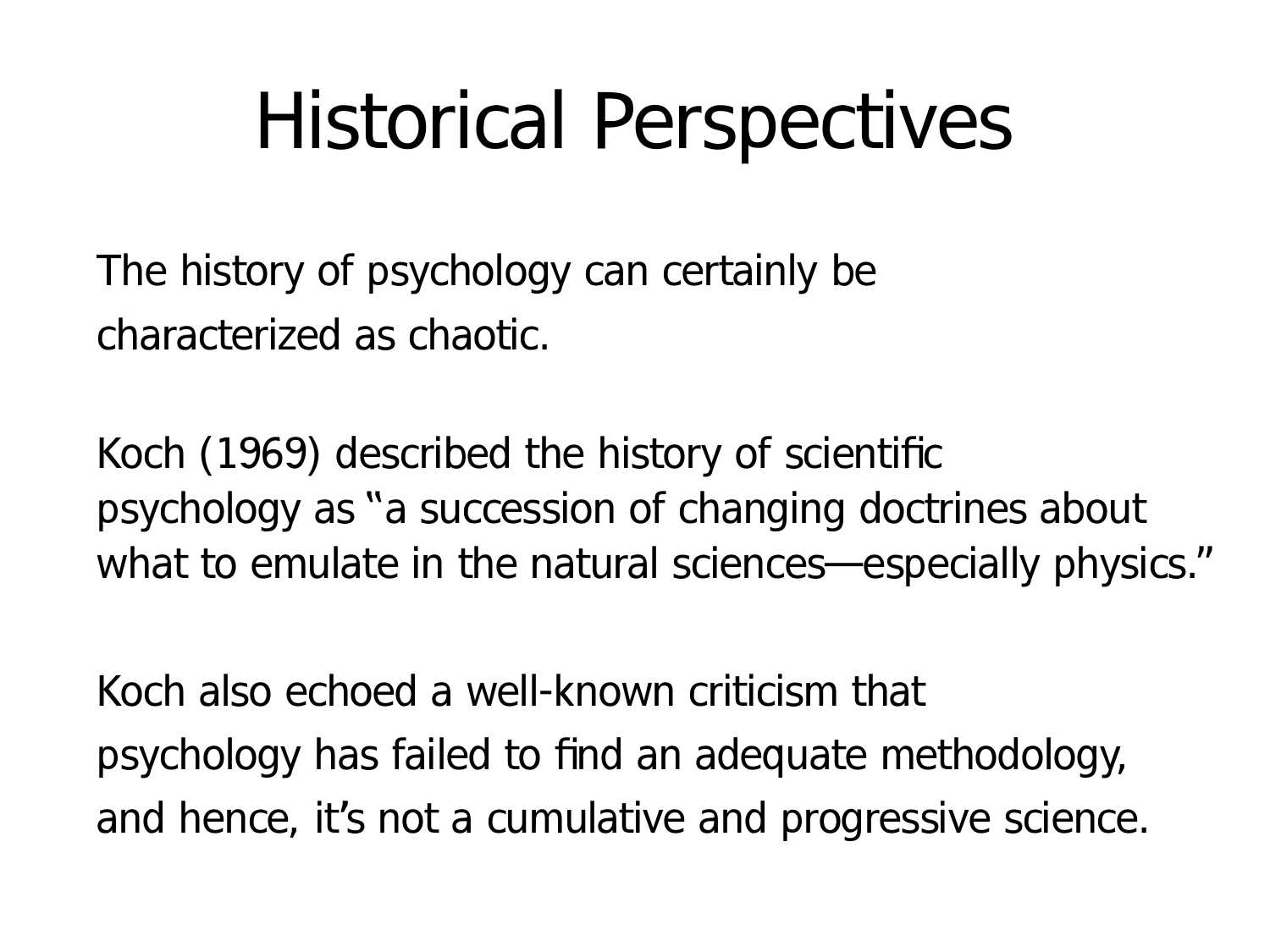

# Historical Perspectives
The history of psychology can certainly be
characterized as chaotic.

Koch (1969) described the history of scientific
psychology as “a succession of changing doctrines about what to emulate in the natural sciences—especially physics.”

Koch also echoed a well-known criticism that
psychology has failed to find an adequate methodology,
and hence, it’s not a cumulative and progressive science.